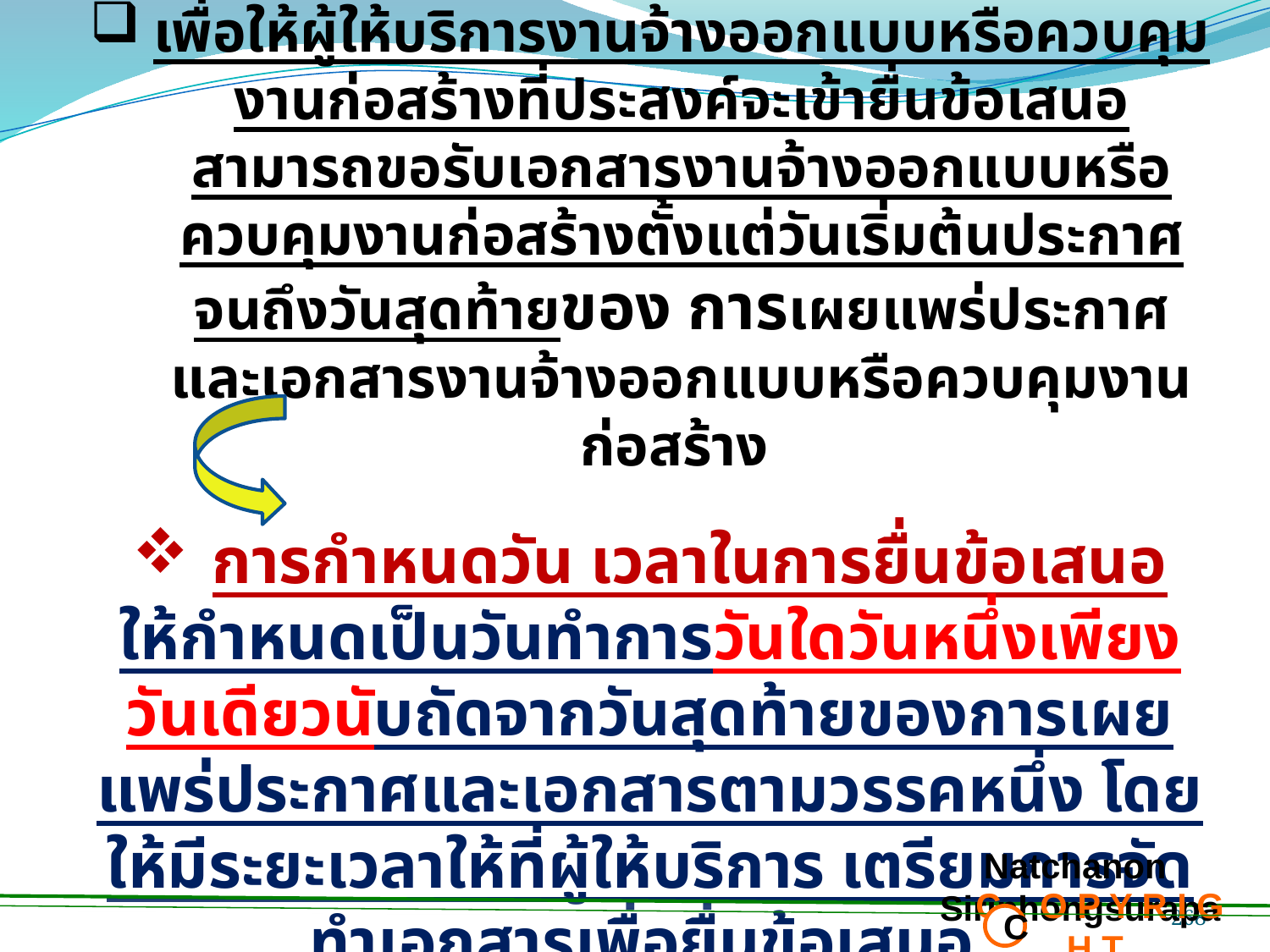

เพื่อให้ผู้ให้บริการงานจ้างออกแบบหรือควบคุมงานก่อสร้างที่ประสงค์จะเข้ายื่นข้อเสนอ สามารถขอรับเอกสารงานจ้างออกแบบหรือควบคุมงานก่อสร้างตั้งแต่วันเริ่มต้นประกาศจนถึงวันสุดท้ายของ การเผยแพร่ประกาศและเอกสารงานจ้างออกแบบหรือควบคุมงานก่อสร้าง

การกำหนดวัน เวลาในการยื่นข้อเสนอ
ให้กำหนดเป็นวันทำการวันใดวันหนึ่งเพียงวันเดียวนับถัดจากวันสุดท้ายของการเผยแพร่ประกาศและเอกสารตามวรรคหนึ่ง โดยให้มีระยะเวลาให้ที่ผู้ให้บริการ เตรียมการจัดทำเอกสารเพื่อยื่นข้อเสนอ

Natchanon  Siriphongsurapa
 C    O P Y R I G H T
C
268